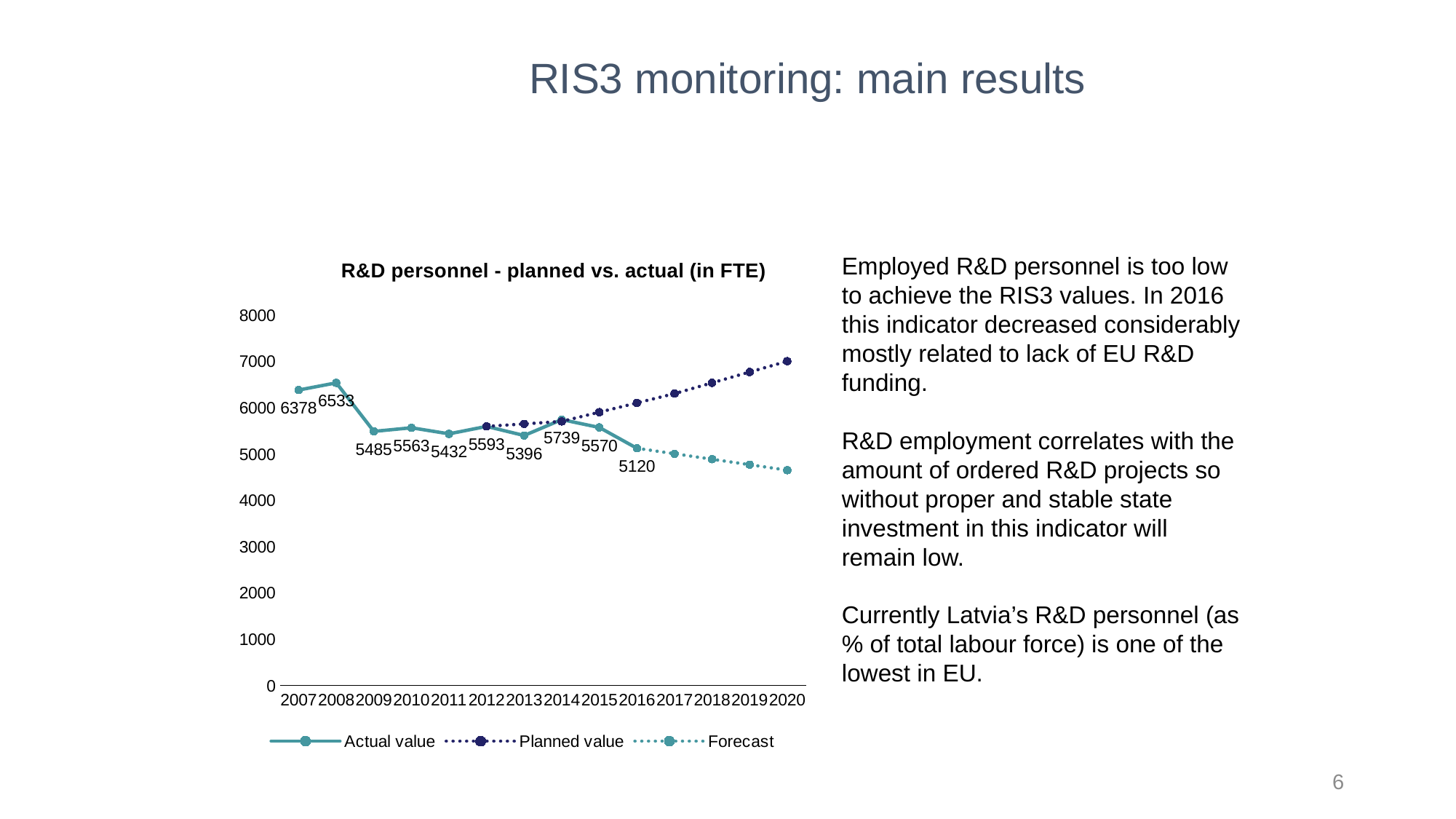

RIS3 monitoring: main results

### Chart: R&D personnel - planned vs. actual (in FTE)

| Category |  |  |  |
|---|---|---|---|
| 2007 | 6378.0 | None | None |
| 2008 | 6533.0 | None | None |
| 2009 | 5485.0 | None | None |
| 2010 | 5563.0 | None | None |
| 2011 | 5432.0 | None | None |
| 2012 | 5593.0 | 5593.0 | None |
| 2013 | 5396.0 | 5646.5 | None |
| 2014 | 5739.0 | 5700.0 | None |
| 2015 | 5570.0 | 5900.0 | None |
| 2016 | 5120.0 | 6100.0 | 5120.0 |
| 2017 | None | 6300.0 | 5002.0 |
| 2018 | None | 6533.333333333333 | 4884.0 |
| 2019 | None | 6766.666666666666 | 4766.0 |
| 2020 | None | 7000.0 | 4648.0 |
Employed R&D personnel is too low to achieve the RIS3 values. In 2016 this indicator decreased considerably mostly related to lack of EU R&D funding.

R&D employment correlates with the amount of ordered R&D projects so without proper and stable state investment in this indicator will remain low.

Currently Latvia’s R&D personnel (as % of total labour force) is one of the lowest in EU.
6